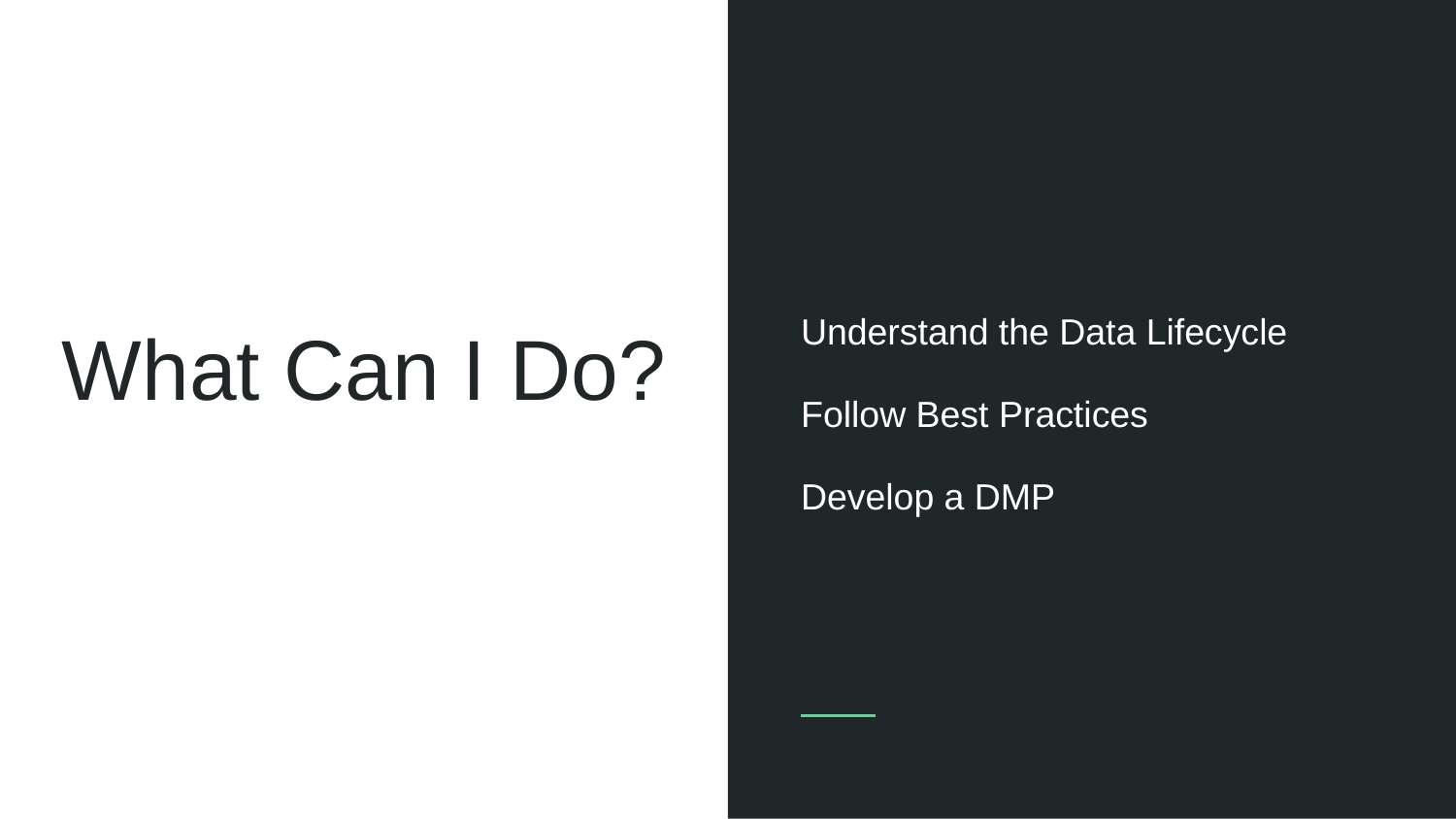

Understand the Data Lifecycle
Follow Best Practices
Develop a DMP
# What Can I Do?